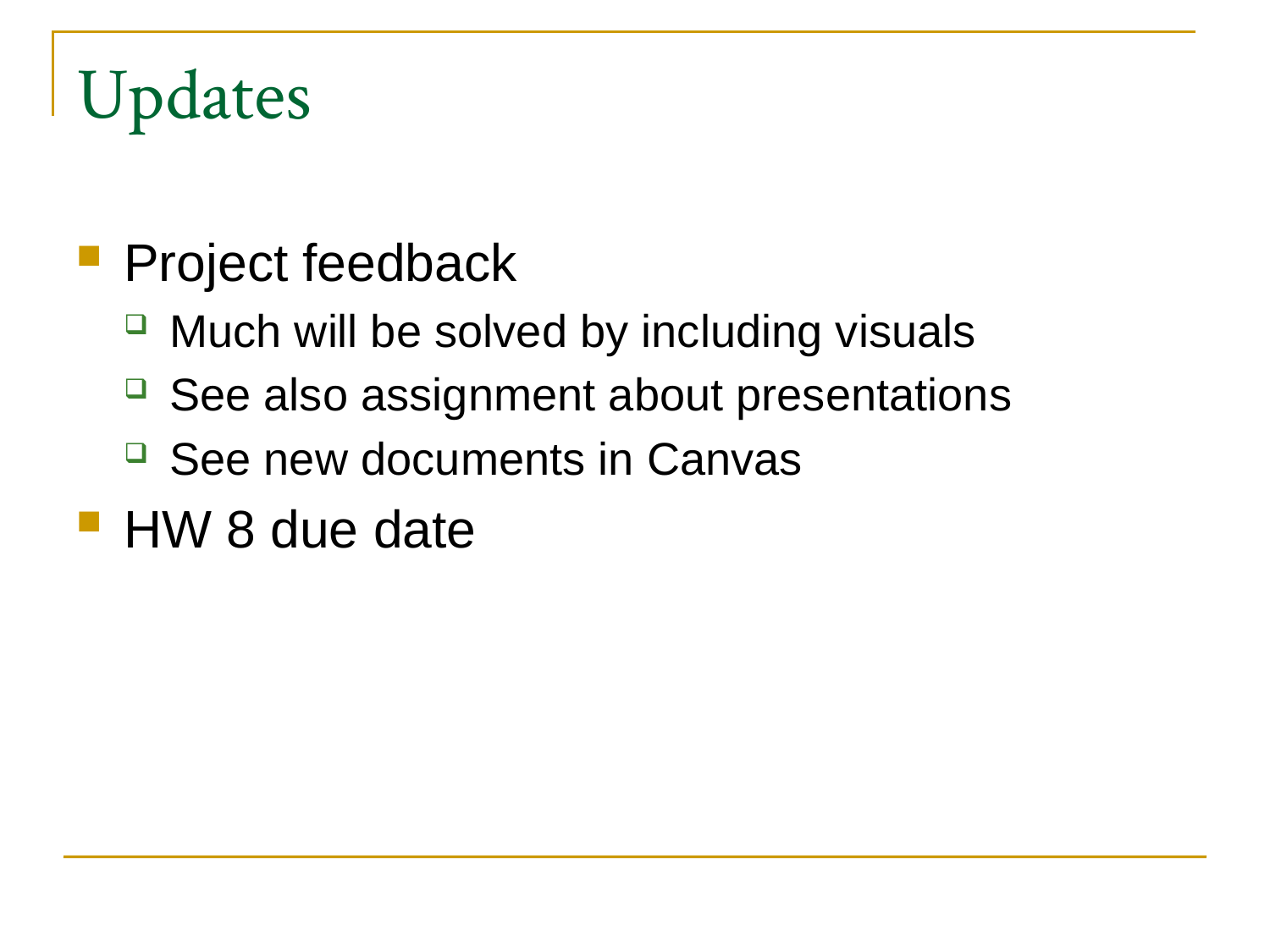

# Updates
Project feedback
Much will be solved by including visuals
See also assignment about presentations
See new documents in Canvas
HW 8 due date